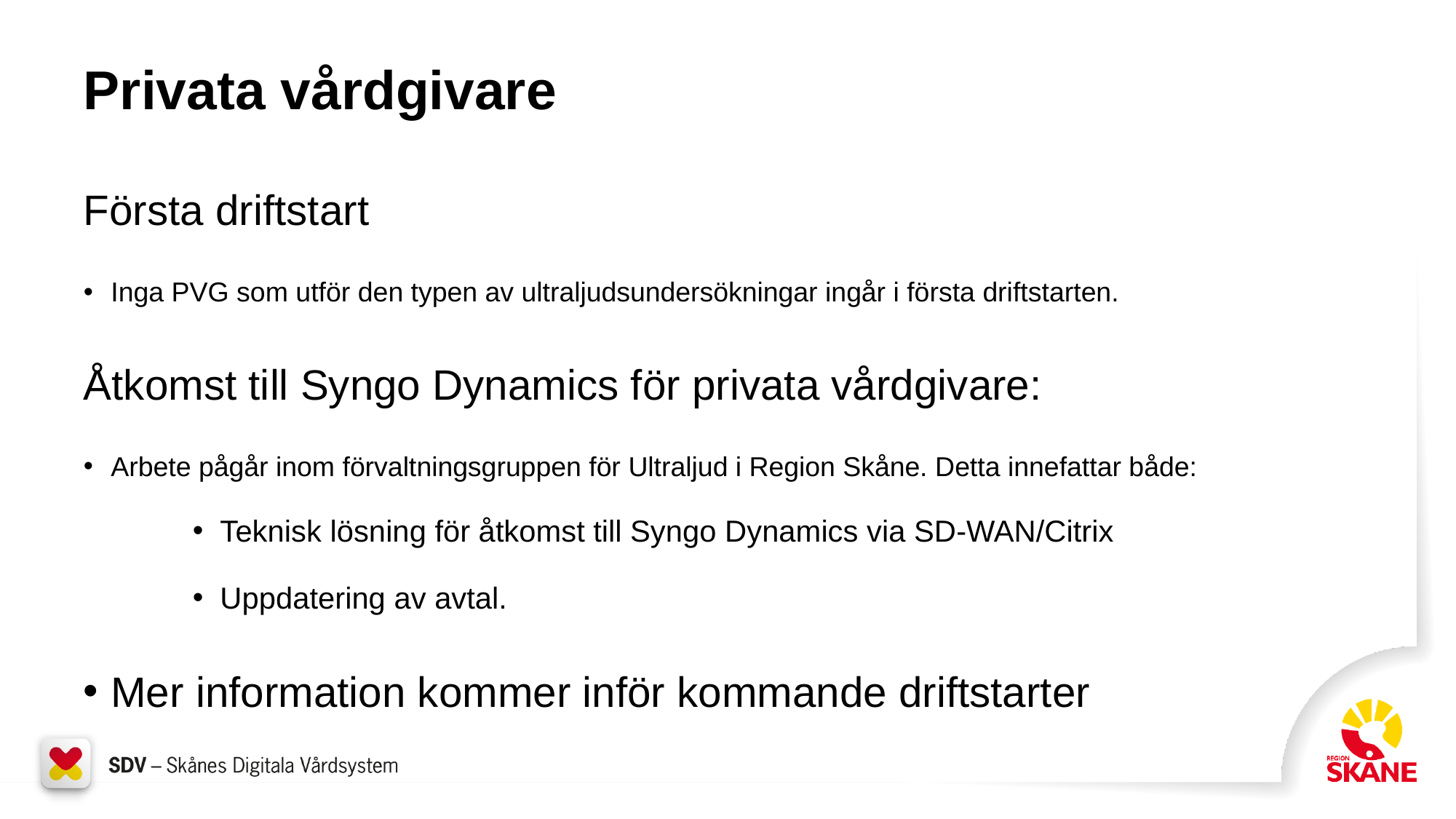

# Privata vårdgivare
Första driftstart
Inga PVG som utför den typen av ultraljudsundersökningar ingår i första driftstarten.
Åtkomst till Syngo Dynamics för privata vårdgivare:
Arbete pågår inom förvaltningsgruppen för Ultraljud i Region Skåne. Detta innefattar både:
Teknisk lösning för åtkomst till Syngo Dynamics via SD-WAN/Citrix
Uppdatering av avtal.
Mer information kommer inför kommande driftstarter